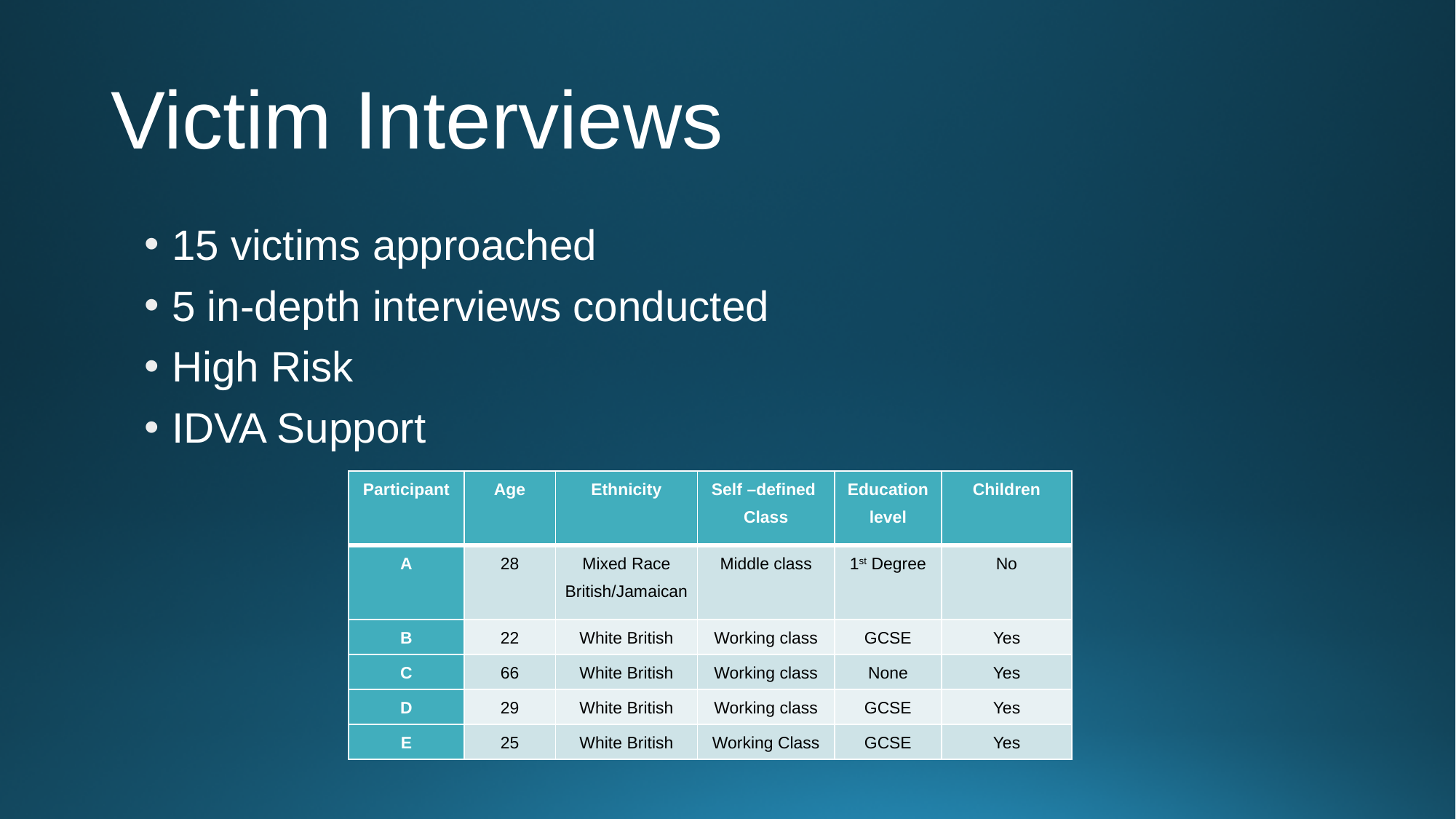

# Victim Interviews
15 victims approached
5 in-depth interviews conducted
High Risk
IDVA Support

| Participant | Age | Ethnicity | Self –defined Class | Education level | Children |
| --- | --- | --- | --- | --- | --- |
| A | 28 | Mixed Race British/Jamaican | Middle class | 1st Degree | No |
| B | 22 | White British | Working class | GCSE | Yes |
| C | 66 | White British | Working class | None | Yes |
| D | 29 | White British | Working class | GCSE | Yes |
| E | 25 | White British | Working Class | GCSE | Yes |